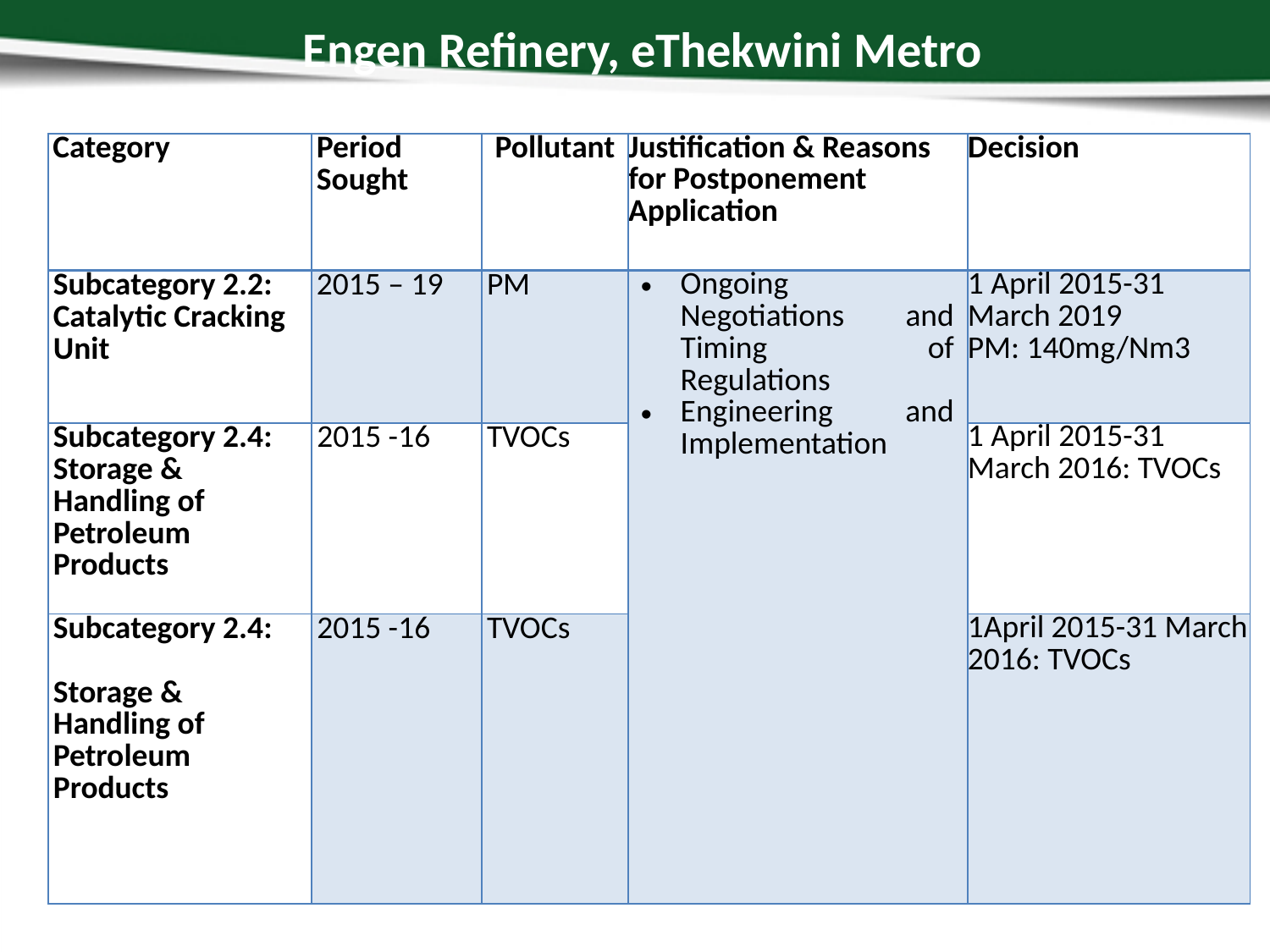

Engen Refinery, eThekwini Metro
| Category | Period Sought | Pollutant | Justification & Reasons for Postponement Application | Decision |
| --- | --- | --- | --- | --- |
| Subcategory 2.2: Catalytic Cracking Unit | 2015 – 19 | PM | Ongoing Negotiations and Timing of Regulations Engineering and Implementation | 1 April 2015-31 March 2019 PM: 140mg/Nm3 |
| Subcategory 2.4: Storage & Handling of Petroleum Products | 2015 -16 | TVOCs |  | 1 April 2015-31 March 2016: TVOCs |
| Subcategory 2.4:   Storage & Handling of Petroleum Products | 2015 -16 | TVOCs |  | 1April 2015-31 March 2016: TVOCs |